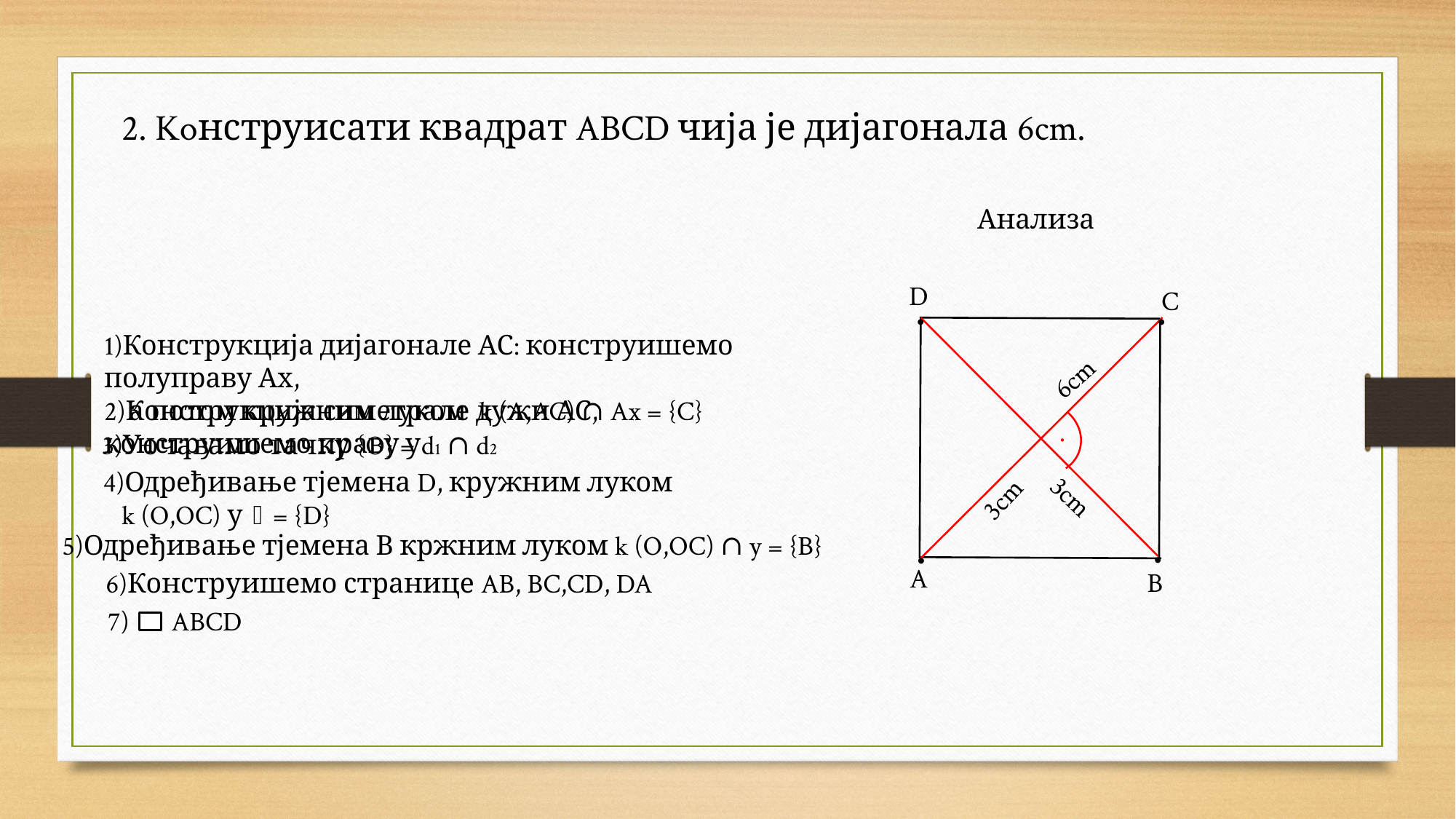

2. Koнструисати квадрат ABCD чија је дијагонала 6cm.
Анализа
D
C
•
•
6cm

.
3cm
3cm
•
•
A
B
1)Конструкција дијагонале АС: конструишемо полуправу Ах,
    а потом кружним луком  k (A,AC) ∩ Ax = {C}

2)Конструкција симетрале дужи АС, конструишемо праву у
 3)Уочавамо тачку {O} = d1 ∩ d2
4)Одређивање тјемена D, кружним луком
   k (O,OC) ∩ у = {D}
5)Одређивање тјемена В кржним луком k (O,OC) ∩ y = {B}
6)Конструишемо странице AB, BC,CD, DA
7)
ABCD